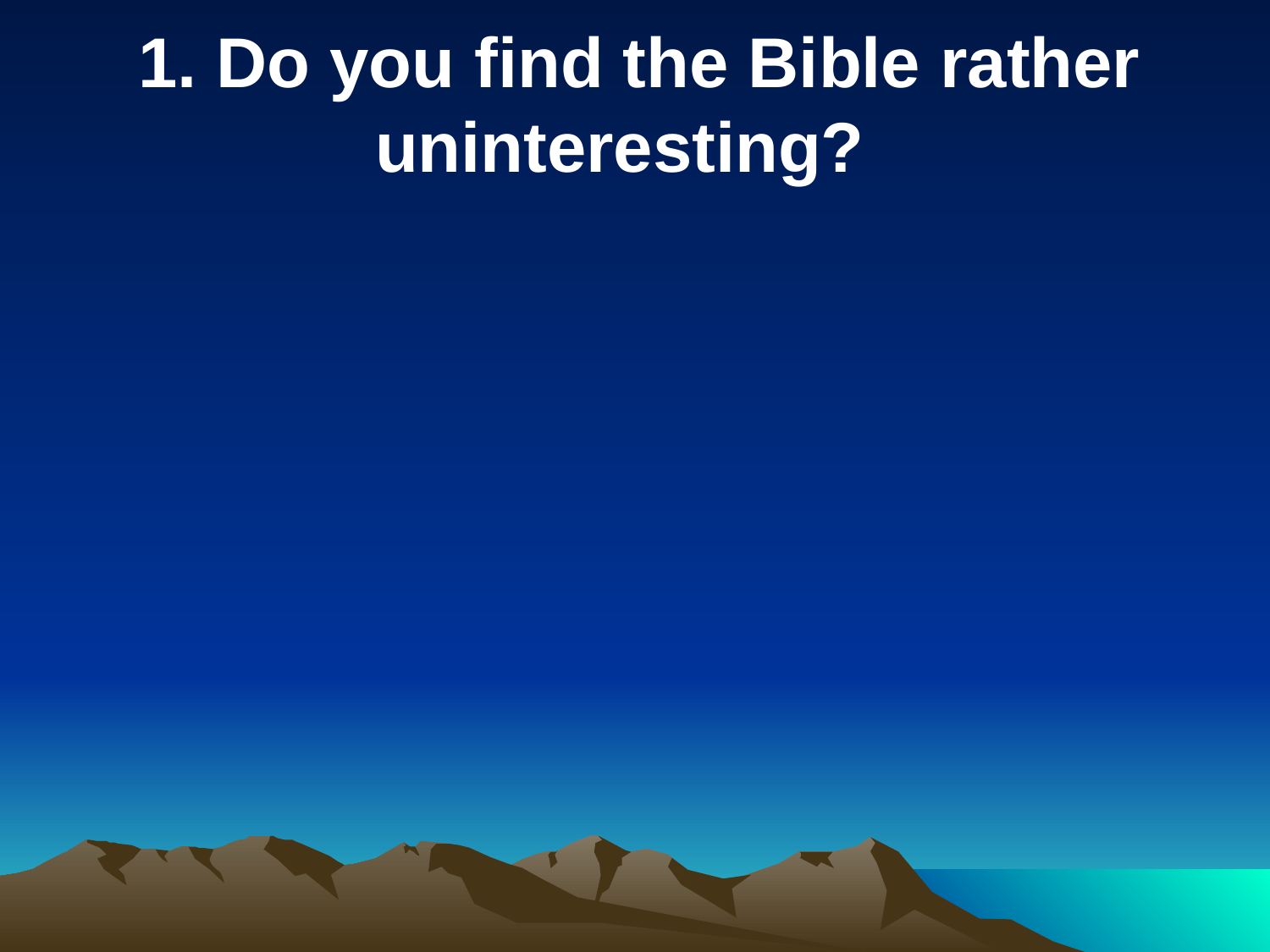

1. Do you find the Bible rather uninteresting?